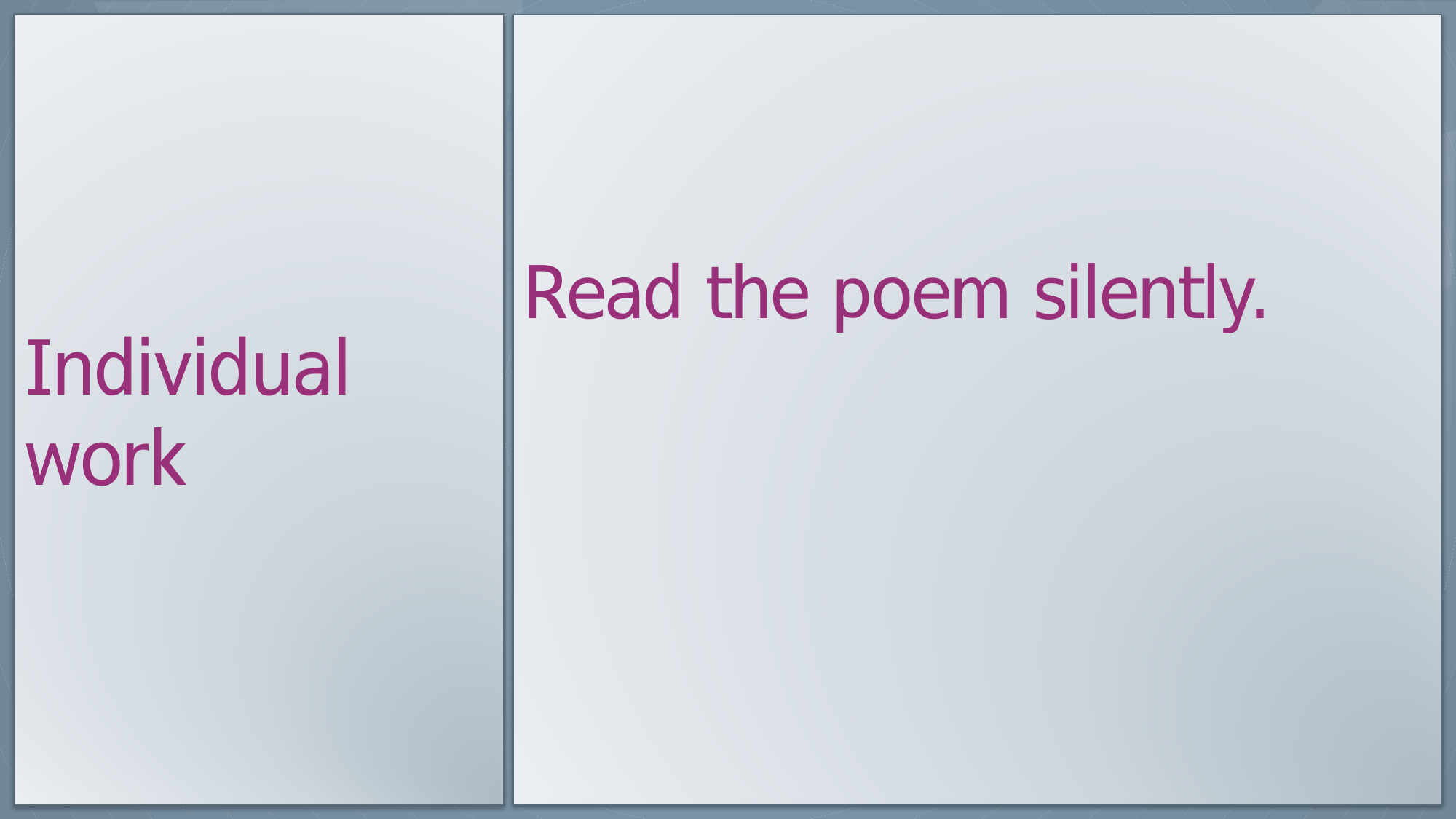

# Individual work

Read the poem silently.